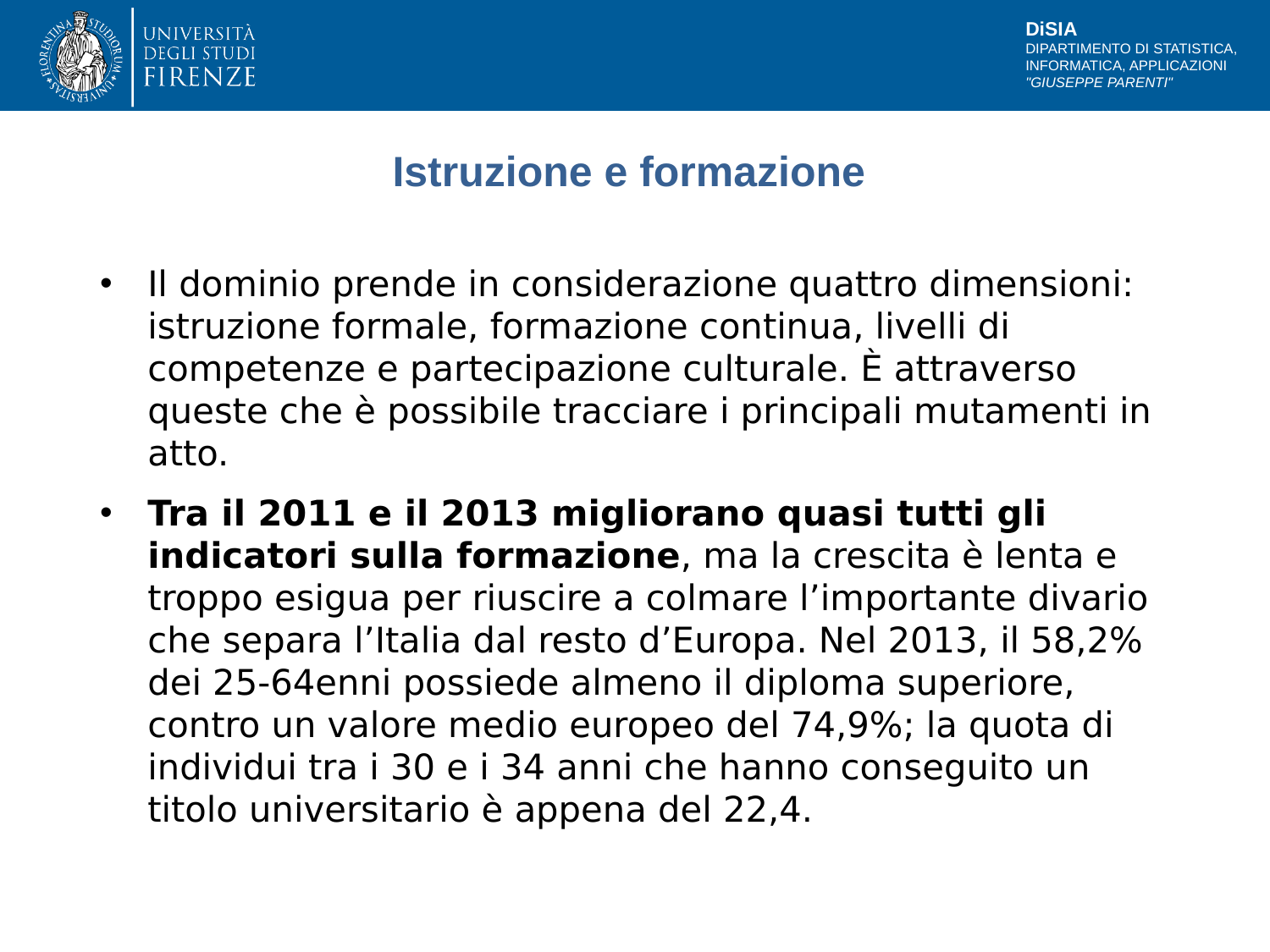

# Istruzione e formazione
Il dominio prende in considerazione quattro dimensioni: istruzione formale, formazione continua, livelli di competenze e partecipazione culturale. È attraverso queste che è possibile tracciare i principali mutamenti in atto.
Tra il 2011 e il 2013 migliorano quasi tutti gli indicatori sulla formazione, ma la crescita è lenta e troppo esigua per riuscire a colmare l’importante divario che separa l’Italia dal resto d’Europa. Nel 2013, il 58,2% dei 25-64enni possiede almeno il diploma superiore, contro un valore medio europeo del 74,9%; la quota di individui tra i 30 e i 34 anni che hanno conseguito un titolo universitario è appena del 22,4.